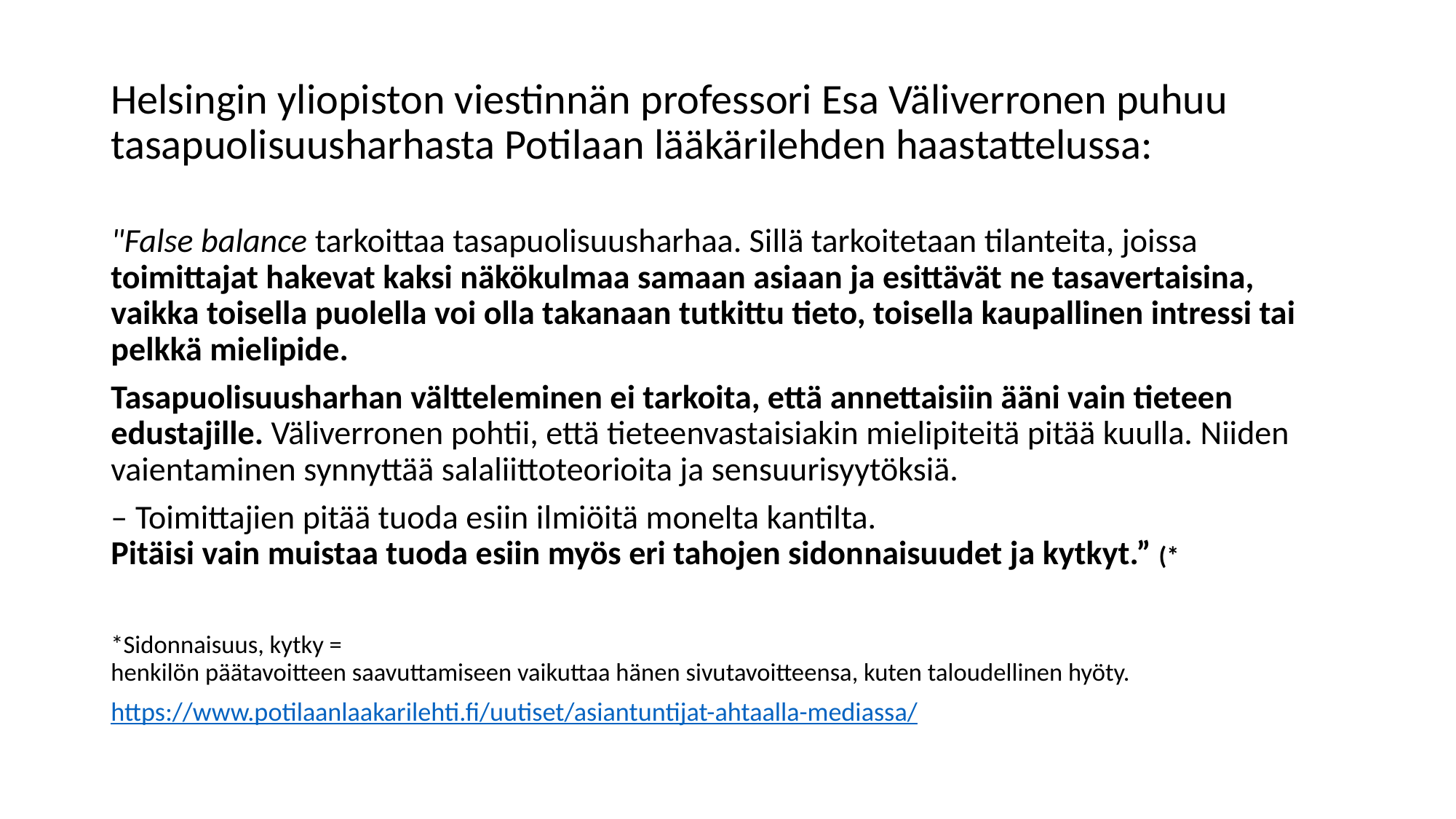

# Helsingin yliopiston viestinnän professori Esa Väliverronen puhuu tasapuolisuusharhasta Potilaan lääkärilehden haastattelussa:
"False balance tarkoittaa tasapuolisuusharhaa. Sillä tarkoitetaan tilanteita, joissa toimittajat hakevat kaksi näkökulmaa samaan asiaan ja esittävät ne tasavertaisina, vaikka toisella puolella voi olla takanaan tutkittu tieto, toisella kaupallinen intressi tai pelkkä mielipide.
Tasapuolisuusharhan vältteleminen ei tarkoita, että annettaisiin ääni vain tieteen edustajille. Väliverronen pohtii, että tieteenvastaisiakin mielipiteitä pitää kuulla. Niiden vaientaminen synnyttää salaliittoteorioita ja sensuurisyytöksiä.
– Toimittajien pitää tuoda esiin il­miöitä monelta kantilta.
Pitäisi vain muistaa tuoda esiin myös eri tahojen sidon­naisuudet ja kytkyt.” (*

*Sidonnaisuus, kytky =
henkilön päätavoitteen saavuttamiseen vaikuttaa hänen sivutavoitteensa, kuten taloudellinen hyöty.
https://www.potilaanlaakarilehti.fi/uutiset/asiantuntijat-ahtaalla-mediassa/